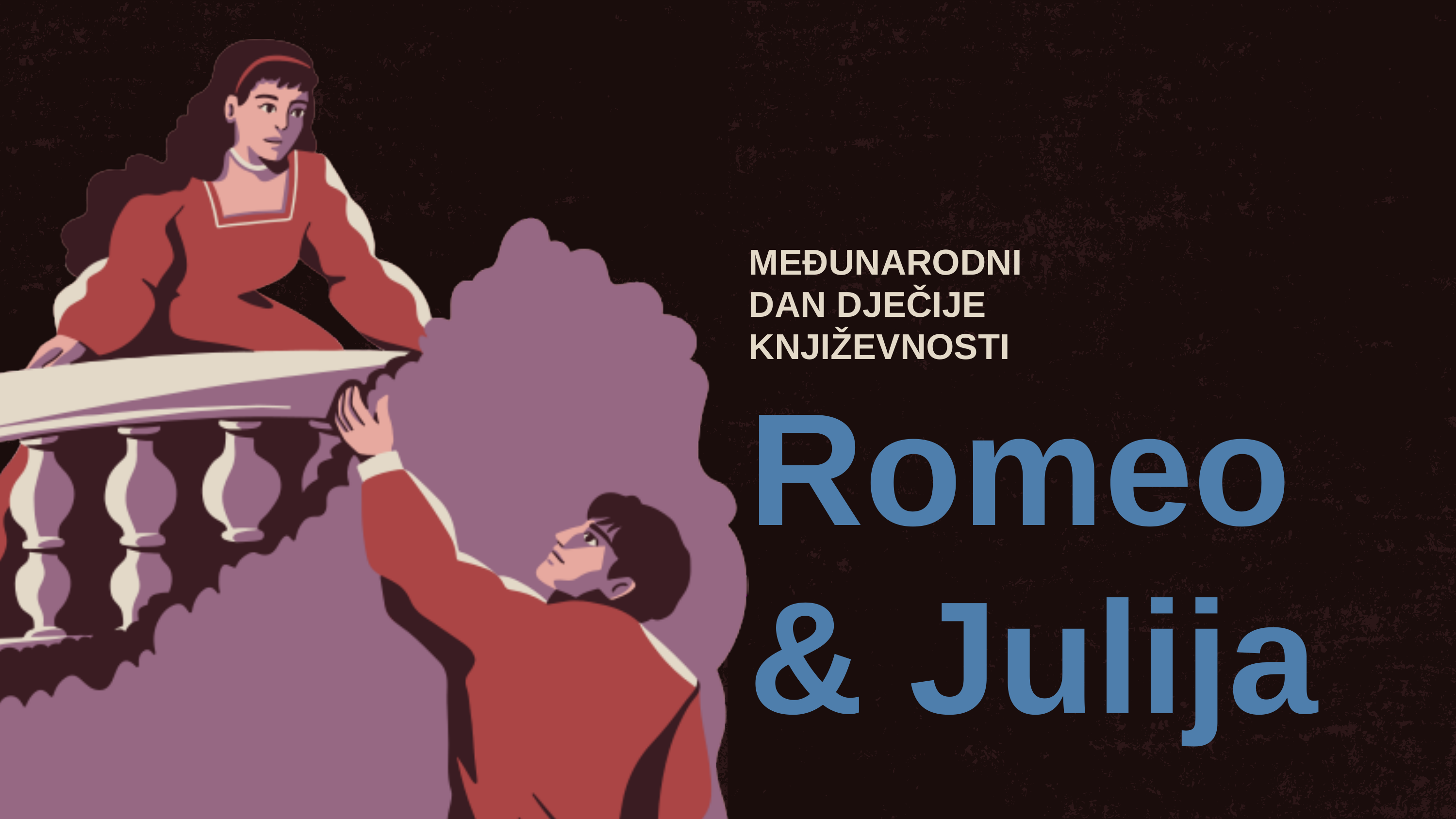

MEĐUNARODNI DAN DJEČIJE KNJIŽEVNOSTI
Romeo
& Julija